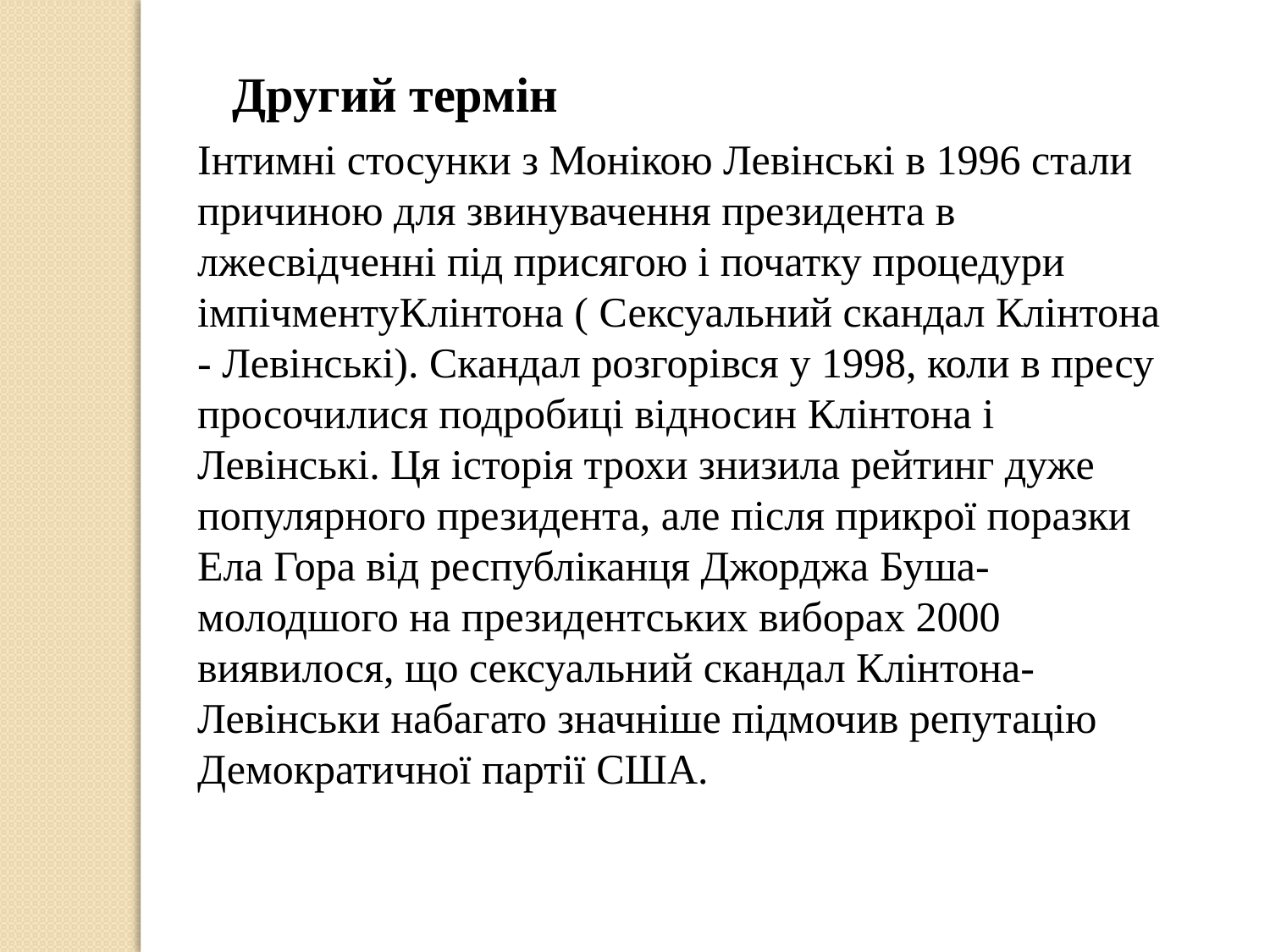

Другий термін
Інтимні стосунки з Монікою Левінські в 1996 стали причиною для звинувачення президента в лжесвідченні під присягою і початку процедури імпічментуКлінтона ( Сексуальний скандал Клінтона - Левінські). Скандал розгорівся у 1998, коли в пресу просочилися подробиці відносин Клінтона і Левінські. Ця історія трохи знизила рейтинг дуже популярного президента, але після прикрої поразки Ела Гора від республіканця Джорджа Буша-молодшого на президентських виборах 2000 виявилося, що сексуальний скандал Клінтона-Левінськи набагато значніше підмочив репутацію Демократичної партії США.